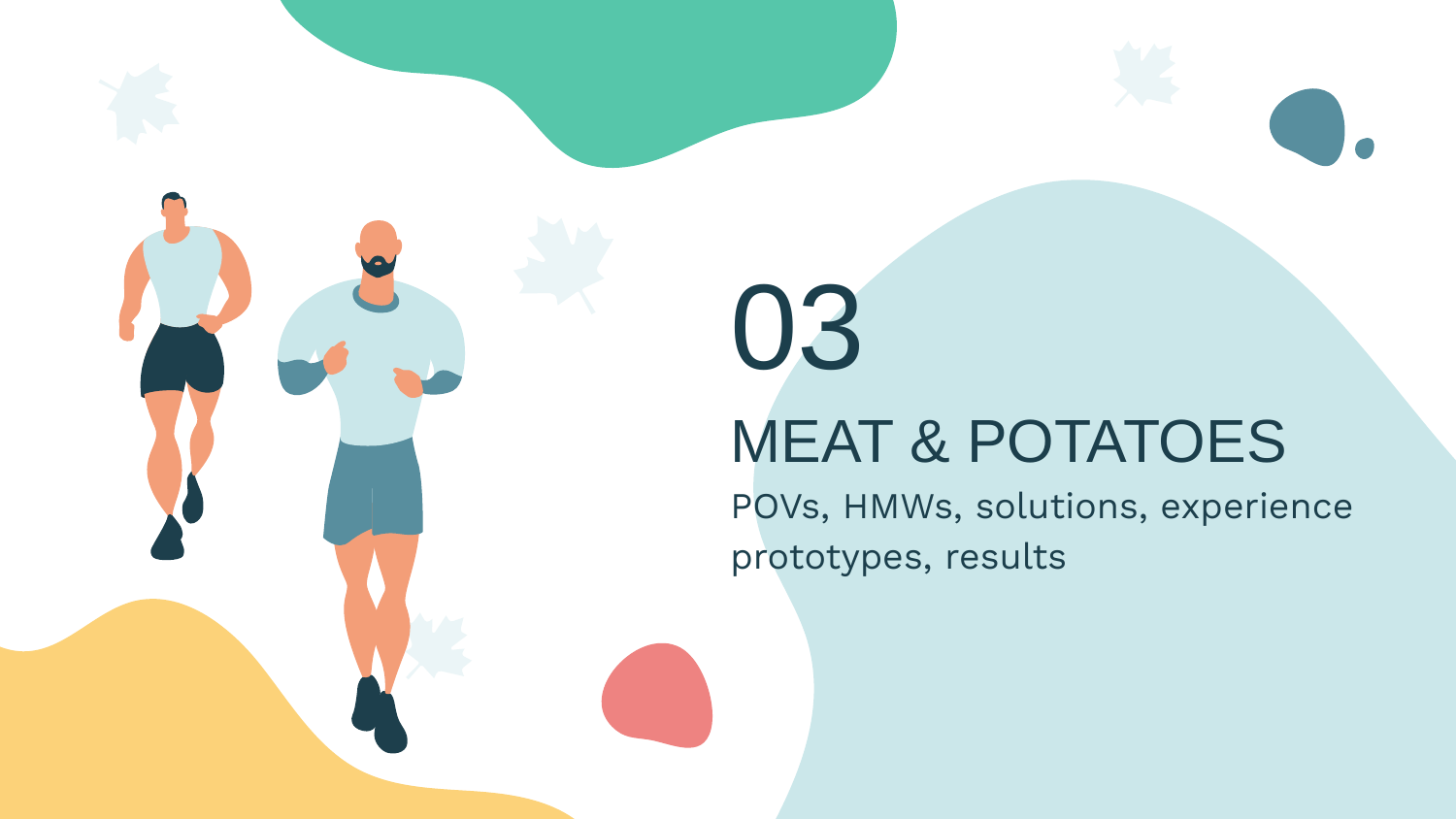

03
# MEAT & POTATOES
POVs, HMWs, solutions, experience prototypes, results